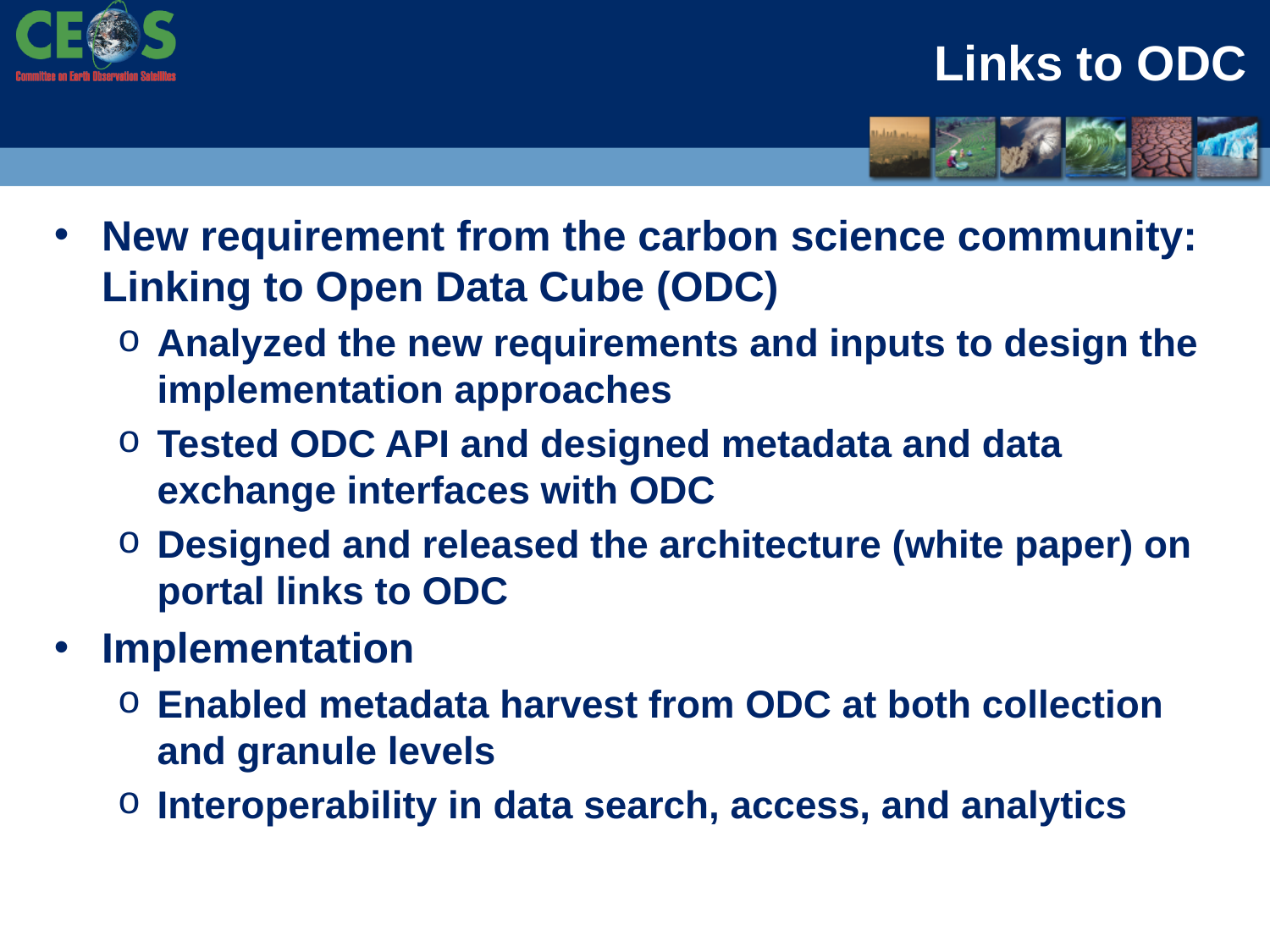

# Links to ODC
New requirement from the carbon science community: Linking to Open Data Cube (ODC)
Analyzed the new requirements and inputs to design the implementation approaches
Tested ODC API and designed metadata and data exchange interfaces with ODC
Designed and released the architecture (white paper) on portal links to ODC
Implementation
Enabled metadata harvest from ODC at both collection and granule levels
Interoperability in data search, access, and analytics